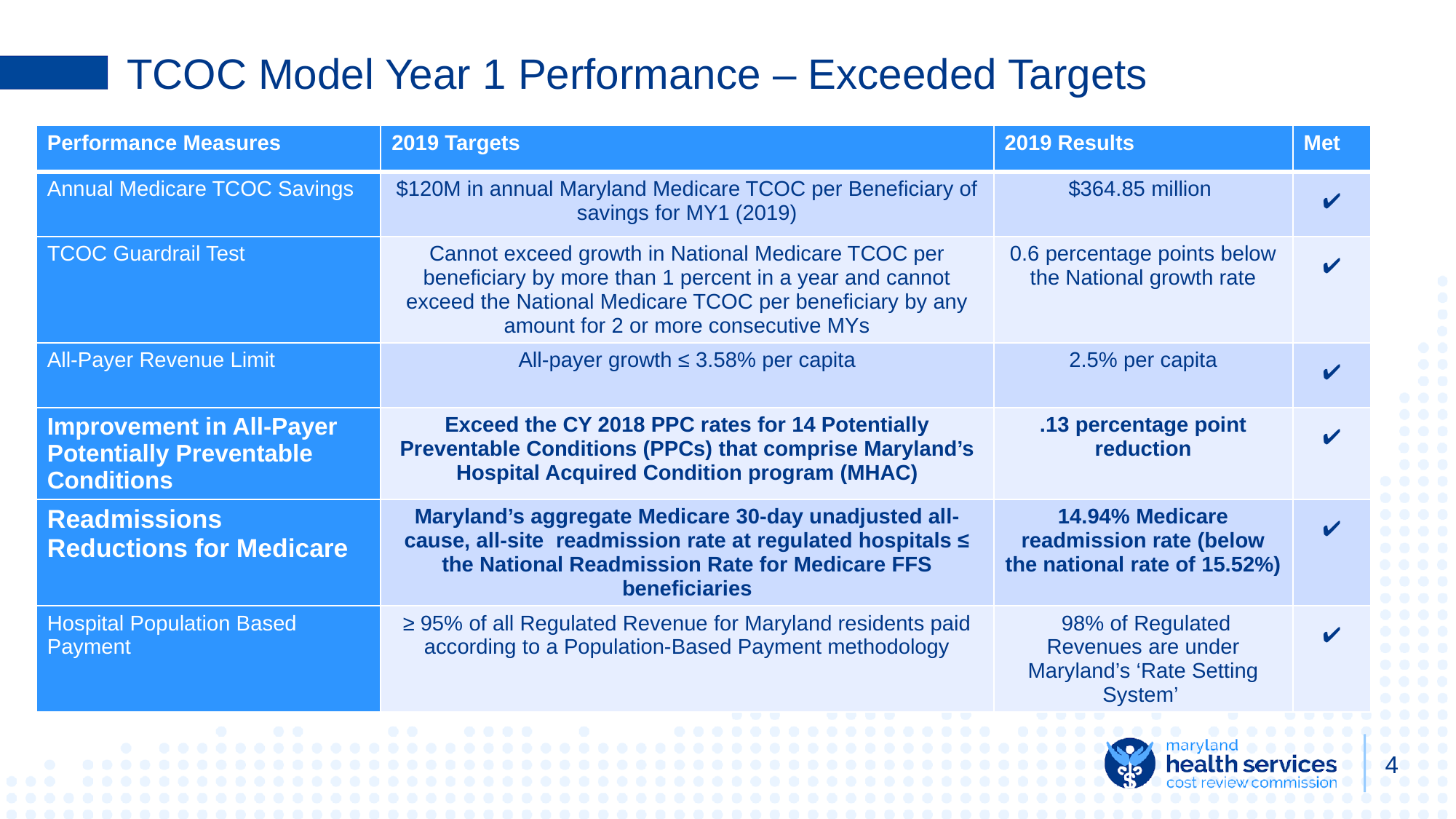

# TCOC Model Year 1 Performance – Exceeded Targets
| Performance Measures | 2019 Targets | 2019 Results | Met |
| --- | --- | --- | --- |
| Annual Medicare TCOC Savings | $120M in annual Maryland Medicare TCOC per Beneficiary of savings for MY1 (2019) | $364.85 million | ✔ |
| TCOC Guardrail Test | Cannot exceed growth in National Medicare TCOC per beneficiary by more than 1 percent in a year and cannot exceed the National Medicare TCOC per beneficiary by any amount for 2 or more consecutive MYs | 0.6 percentage points below the National growth rate | ✔ |
| All-Payer Revenue Limit | All-payer growth ≤ 3.58% per capita | 2.5% per capita | ✔ |
| Improvement in All-Payer Potentially Preventable Conditions | Exceed the CY 2018 PPC rates for 14 Potentially Preventable Conditions (PPCs) that comprise Maryland’s Hospital Acquired Condition program (MHAC) | .13 percentage point reduction | ✔ |
| Readmissions Reductions for Medicare | Maryland’s aggregate Medicare 30-day unadjusted all-cause, all-site readmission rate at regulated hospitals ≤ the National Readmission Rate for Medicare FFS beneficiaries | 14.94% Medicare readmission rate (below the national rate of 15.52%) | ✔ |
| Hospital Population Based Payment | ≥ 95% of all Regulated Revenue for Maryland residents paid according to a Population-Based Payment methodology | 98% of Regulated Revenues are under Maryland’s ‘Rate Setting System’ | ✔ |
4